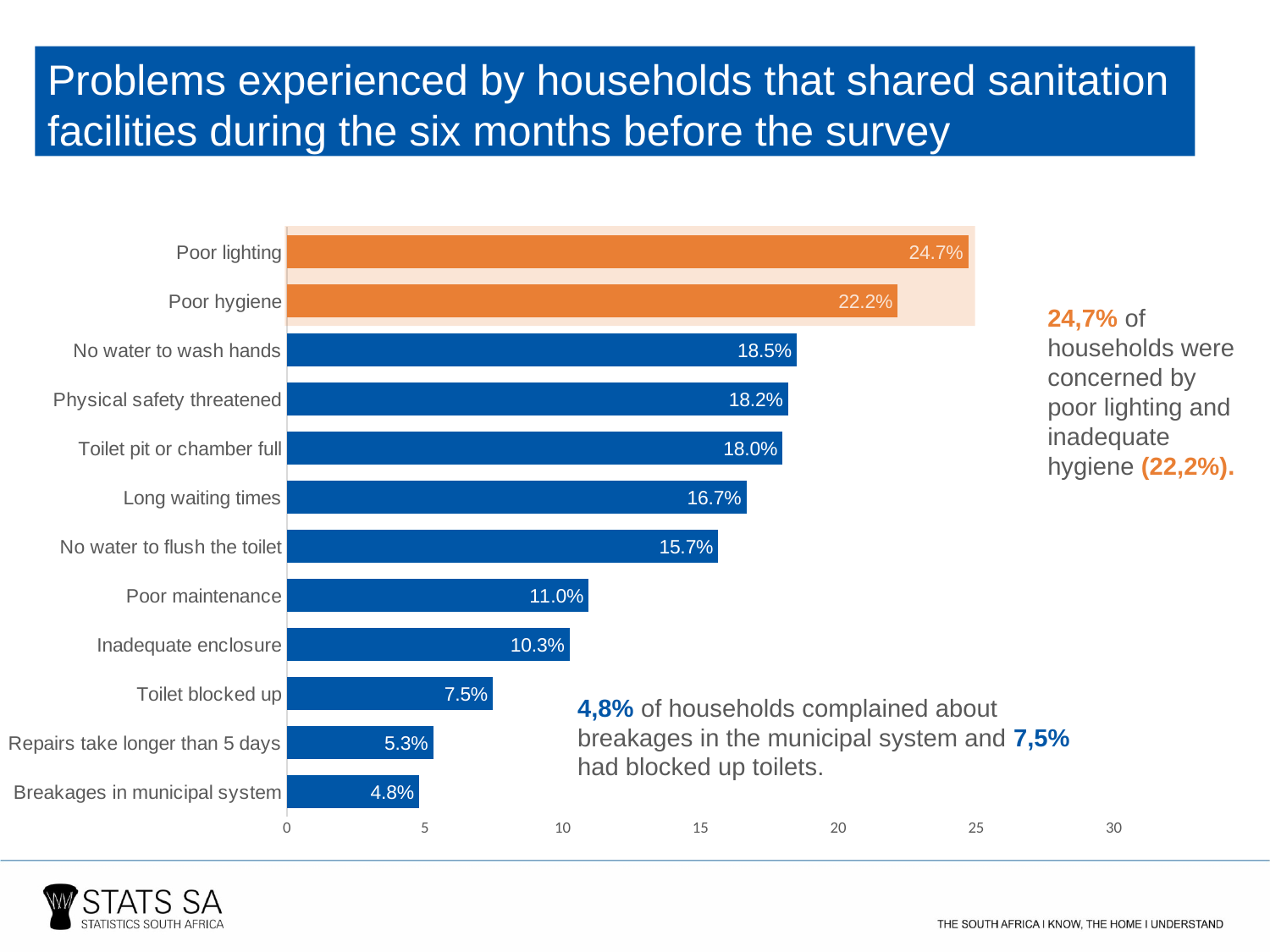

Problems experienced by households that shared sanitation facilities during the six months before the survey

### Chart

| Category |  |
|---|---|
| Breakages in municipal system | 4.8 |
| Repairs take longer than 5 days | 5.3 |
| Toilet blocked up | 7.47 |
| Inadequate enclosure | 10.26 |
| Poor maintenance | 10.95 |
| No water to flush the toilet | 15.65 |
| Long waiting times | 16.67 |
| Toilet pit or chamber full | 17.98 |
| Physical safety threatened | 18.18 |
| No water to wash hands | 18.5 |
| Poor hygiene | 22.16 |
| Poor lighting | 24.72 |
24,7% of households were concerned by poor lighting and inadequate hygiene (22,2%).
4,8% of households complained about breakages in the municipal system and 7,5% had blocked up toilets.